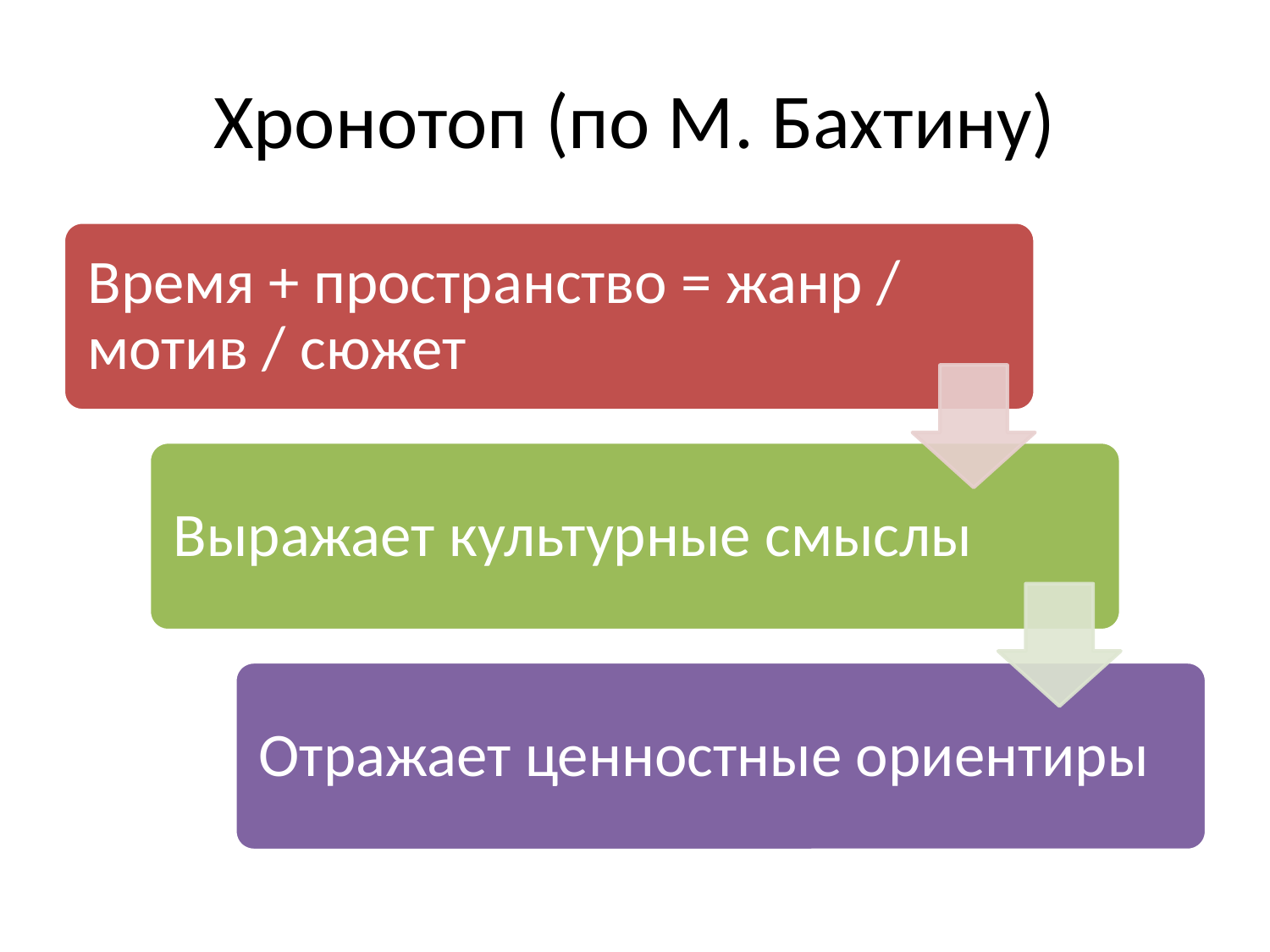

# Хронотоп (по М. Бахтину)
Время + пространство = жанр / мотив / сюжет
Выражает культурные смыслы
Отражает ценностные ориентиры